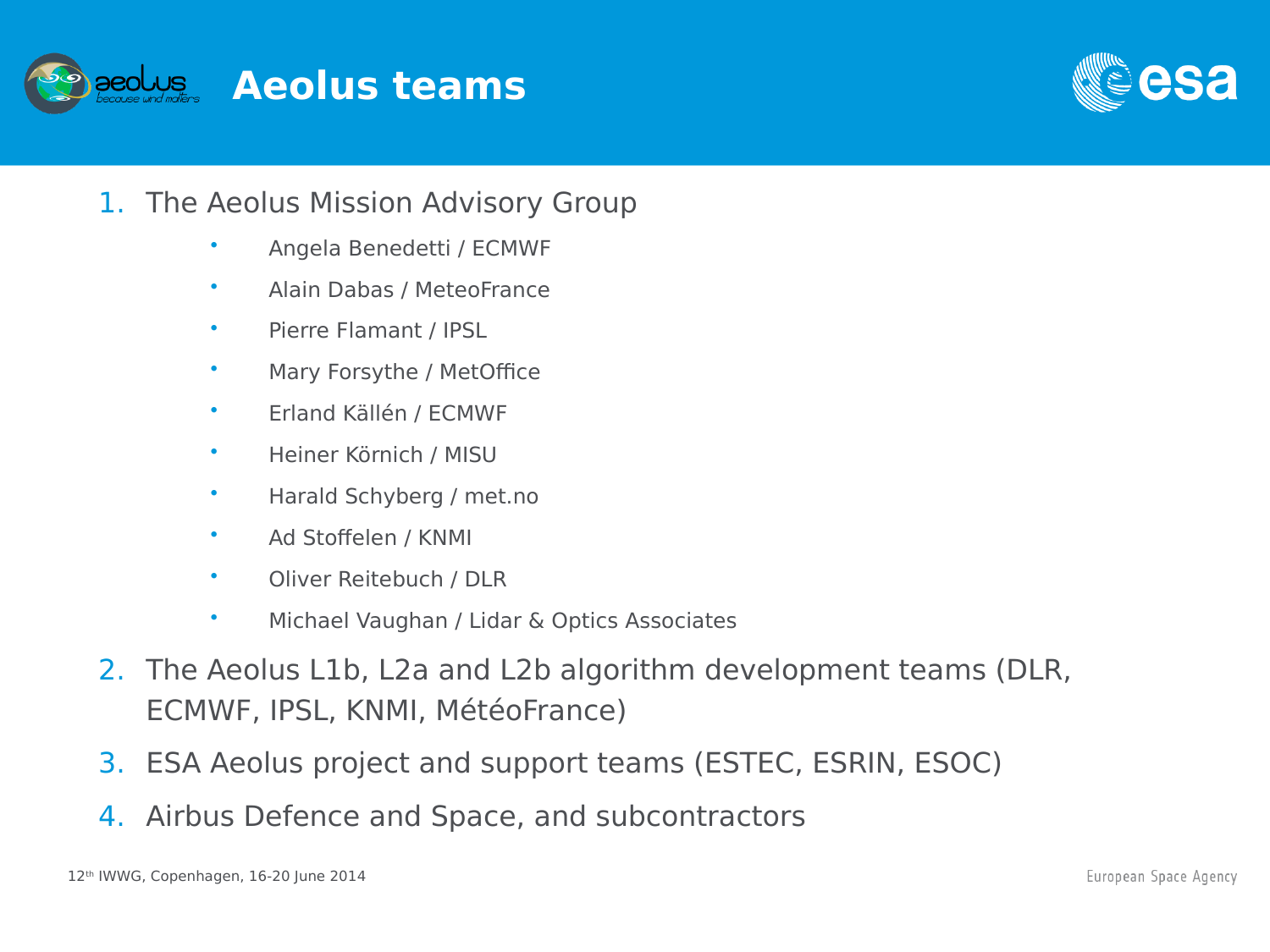

# Aeolus teams
The Aeolus Mission Advisory Group
Angela Benedetti / ECMWF
Alain Dabas / MeteoFrance
Pierre Flamant / IPSL
Mary Forsythe / MetOffice
Erland Källén / ECMWF
Heiner Körnich / MISU
Harald Schyberg / met.no
Ad Stoffelen / KNMI
Oliver Reitebuch / DLR
Michael Vaughan / Lidar & Optics Associates
The Aeolus L1b, L2a and L2b algorithm development teams (DLR, ECMWF, IPSL, KNMI, MétéoFrance)
ESA Aeolus project and support teams (ESTEC, ESRIN, ESOC)
Airbus Defence and Space, and subcontractors